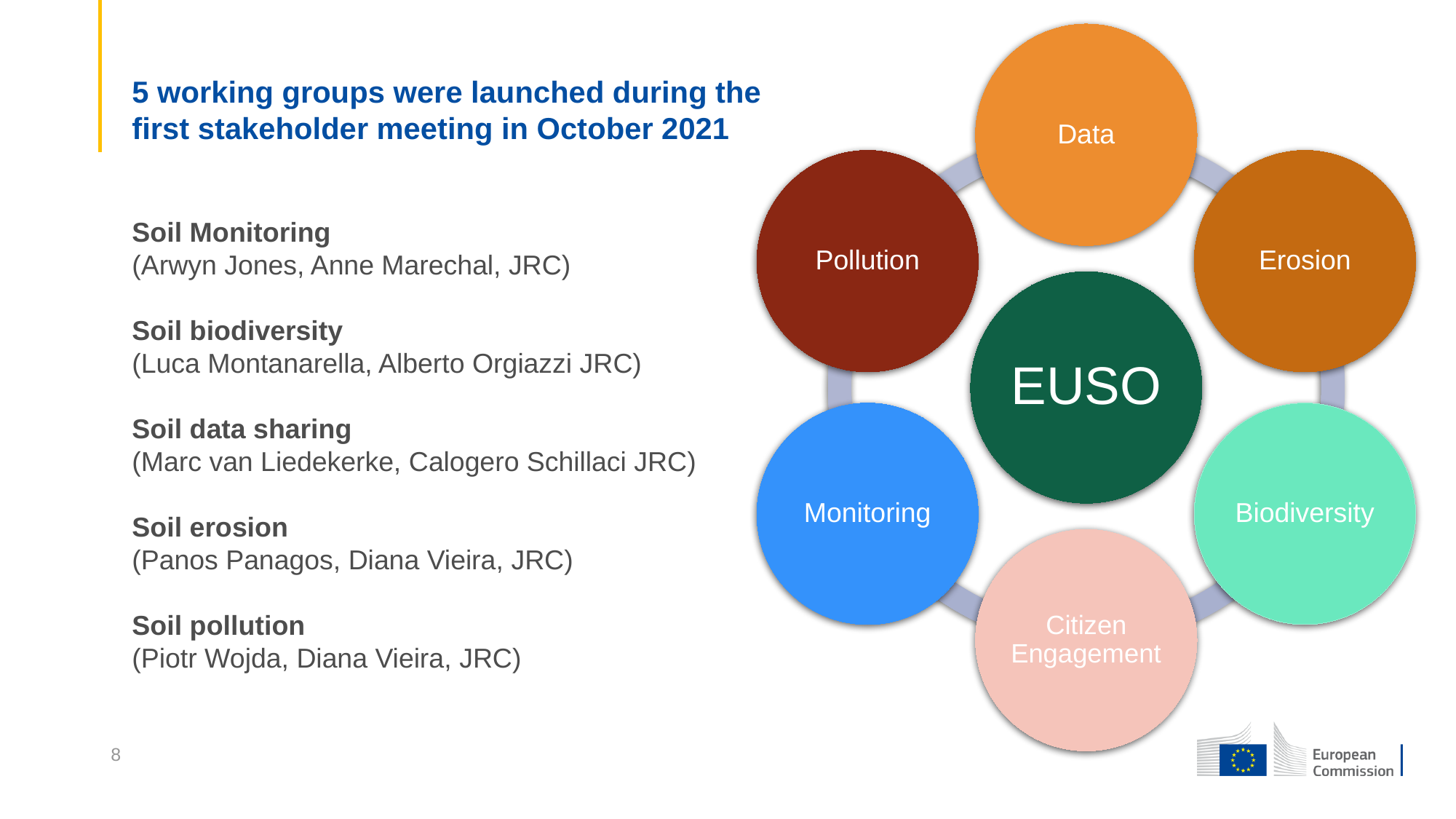

EUSO
Data
Erosion
Biodiversity
Citizen Engagement
Monitoring
Pollution
5 working groups were launched during the
first stakeholder meeting in October 2021

Soil Monitoring
(Arwyn Jones, Anne Marechal, JRC)

Soil biodiversity
(Luca Montanarella, Alberto Orgiazzi JRC)

Soil data sharing
(Marc van Liedekerke, Calogero Schillaci JRC)

Soil erosion
(Panos Panagos, Diana Vieira, JRC)

Soil pollution
(Piotr Wojda, Diana Vieira, JRC)

8